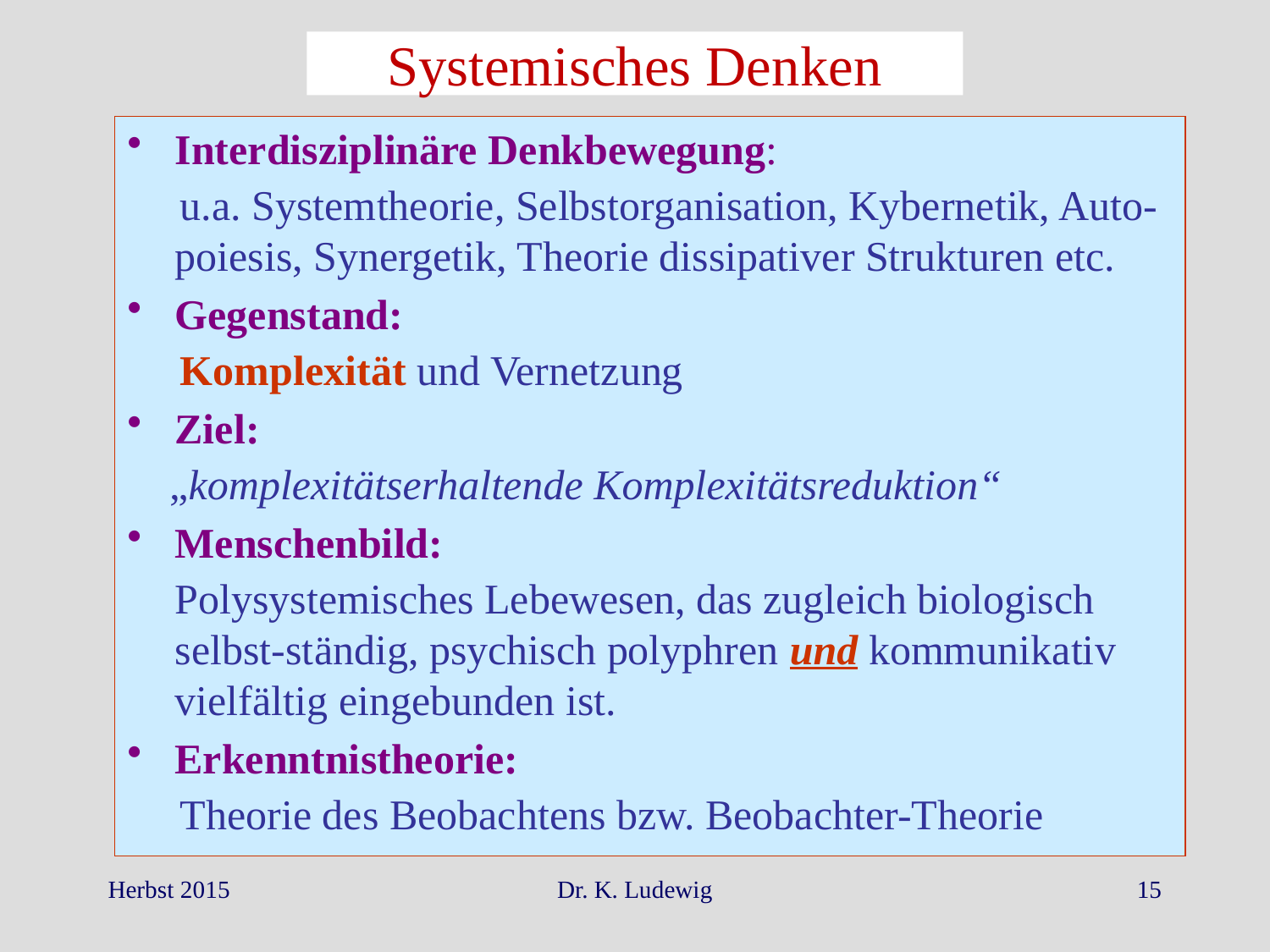

Systemisches Denken
Interdisziplinäre Denkbewegung:
     u.a. Systemtheorie, Selbstorganisation, Kybernetik, Auto-poiesis, Synergetik, Theorie dissipativer Strukturen etc.
Gegenstand:
     Komplexität und Vernetzung
Ziel:
    „komplexitätserhaltende Komplexitätsreduktion“
Menschenbild:
	Polysystemisches Lebewesen, das zugleich biologisch selbst-ständig, psychisch polyphren und kommunikativ vielfältig eingebunden ist.
Erkenntnistheorie:
     Theorie des Beobachtens bzw. Beobachter-Theorie

Herbst 2015
Dr. K. Ludewig
15